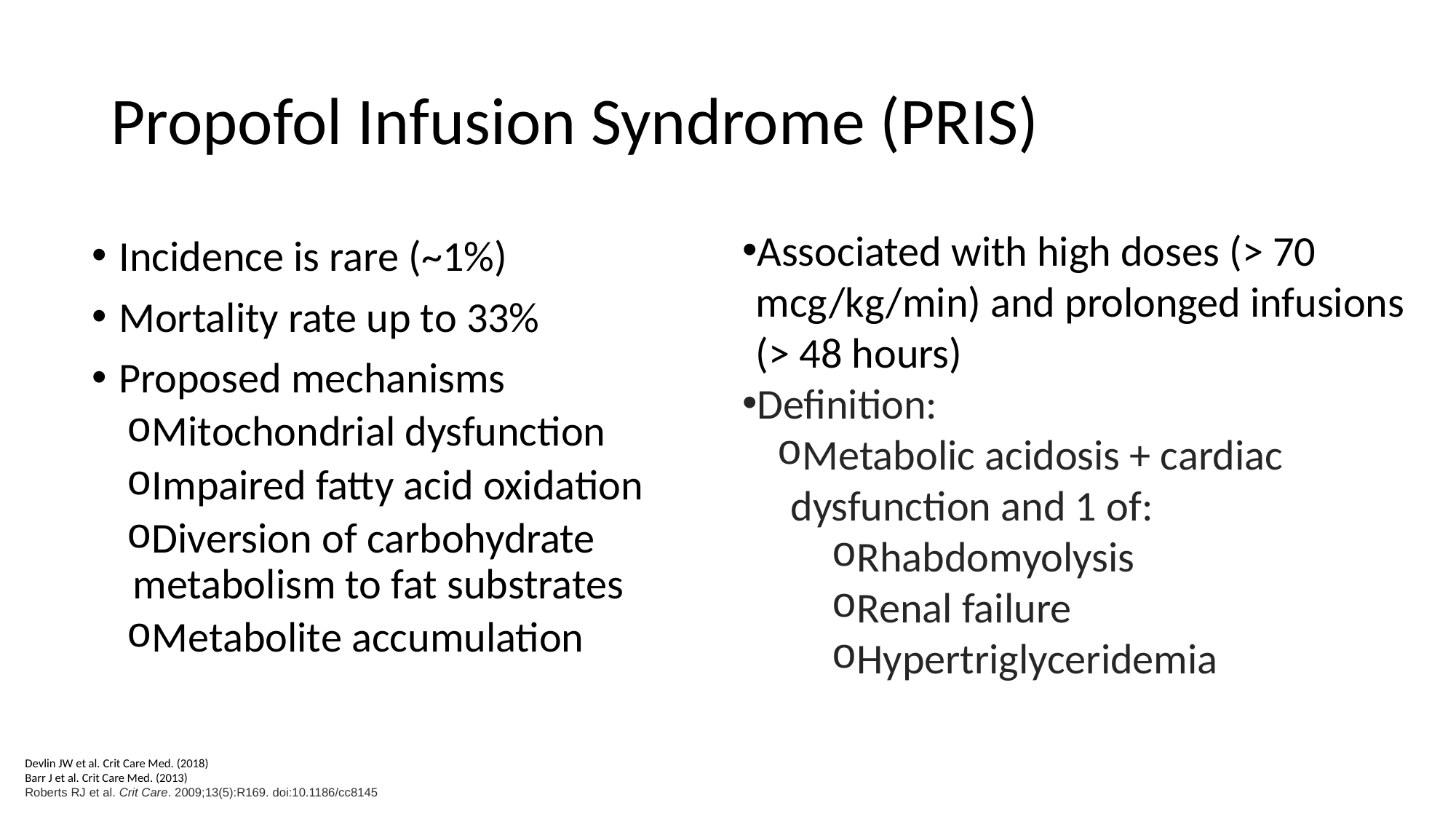

# Propofol Infusion Syndrome (PRIS)
Associated with high doses (> 70 mcg/kg/min) and prolonged infusions (> 48 hours)
Definition:
Metabolic acidosis + cardiac dysfunction and 1 of:
Rhabdomyolysis
Renal failure
Hypertriglyceridemia
Incidence is rare (~1%)
Mortality rate up to 33%
Proposed mechanisms
Mitochondrial dysfunction
Impaired fatty acid oxidation
Diversion of carbohydrate metabolism to fat substrates
Metabolite accumulation
Devlin JW et al. Crit Care Med. (2018)
Barr J et al. Crit Care Med. (2013)
Roberts RJ et al. Crit Care. 2009;13(5):R169. doi:10.1186/cc8145